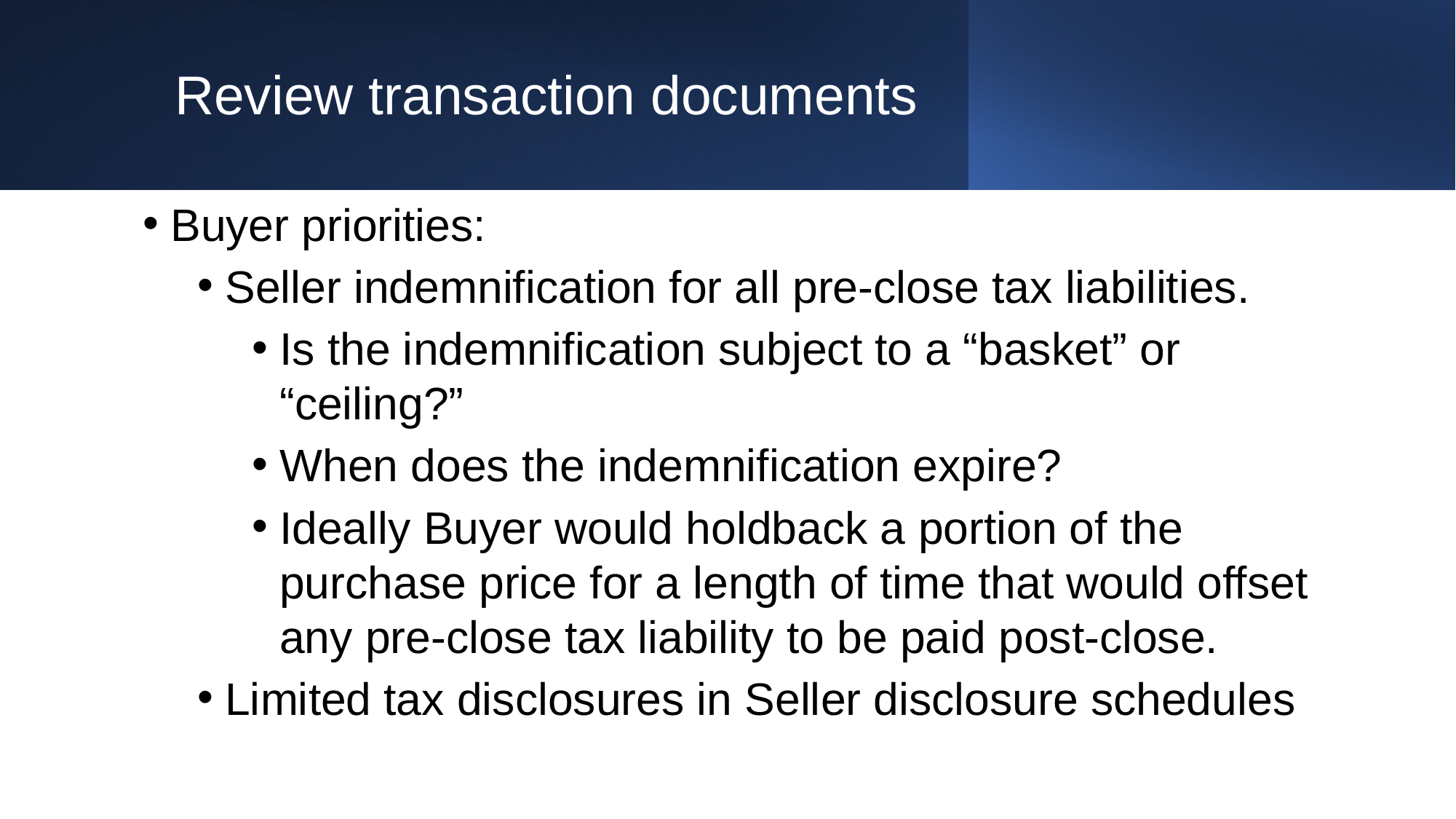

# Review transaction documents
Buyer priorities:
Seller indemnification for all pre-close tax liabilities.
Is the indemnification subject to a “basket” or “ceiling?”
When does the indemnification expire?
Ideally Buyer would holdback a portion of the purchase price for a length of time that would offset any pre-close tax liability to be paid post-close.
Limited tax disclosures in Seller disclosure schedules